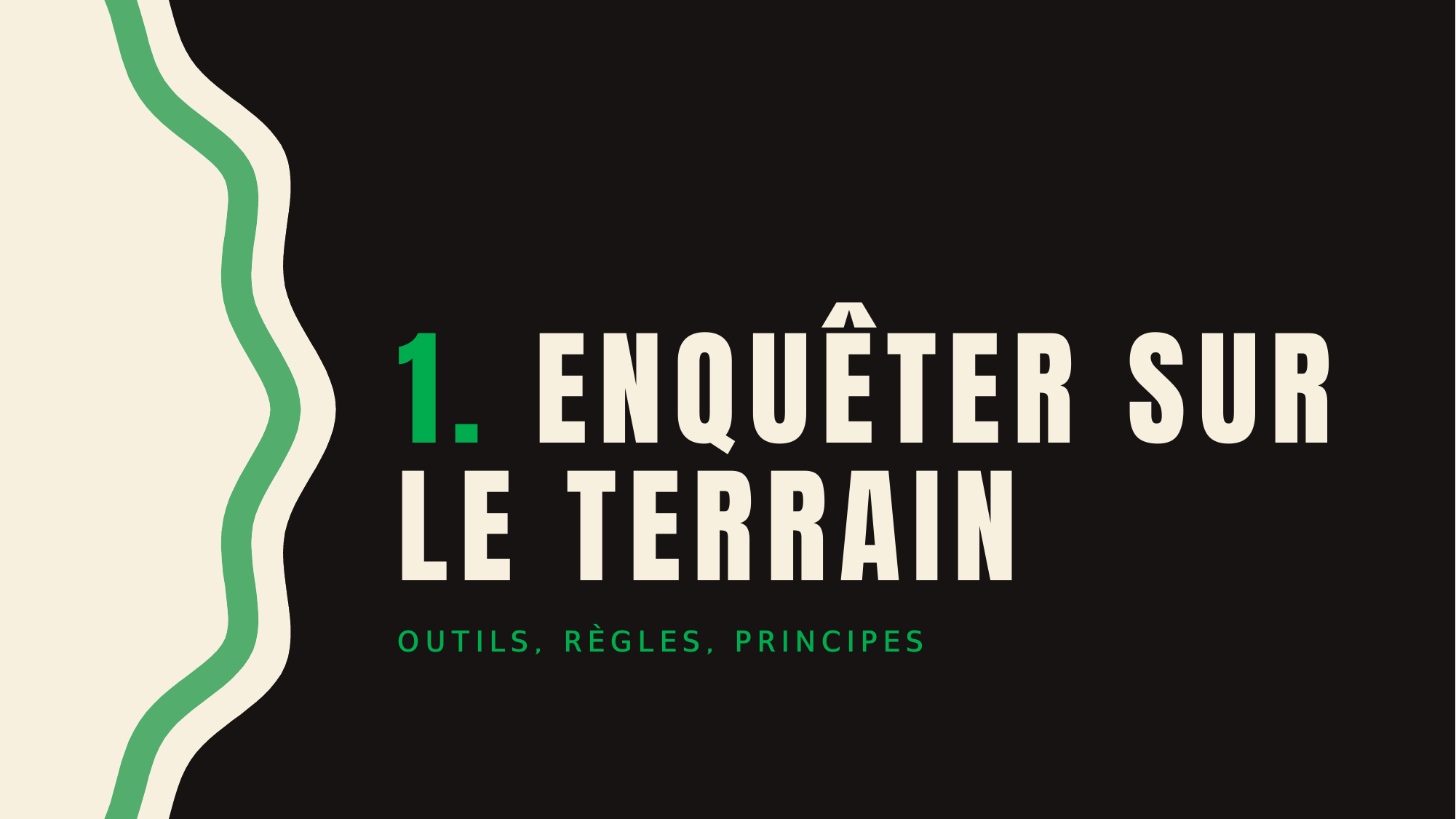

# 1. EnquÊter sur le terrain
Outils, règles, principes